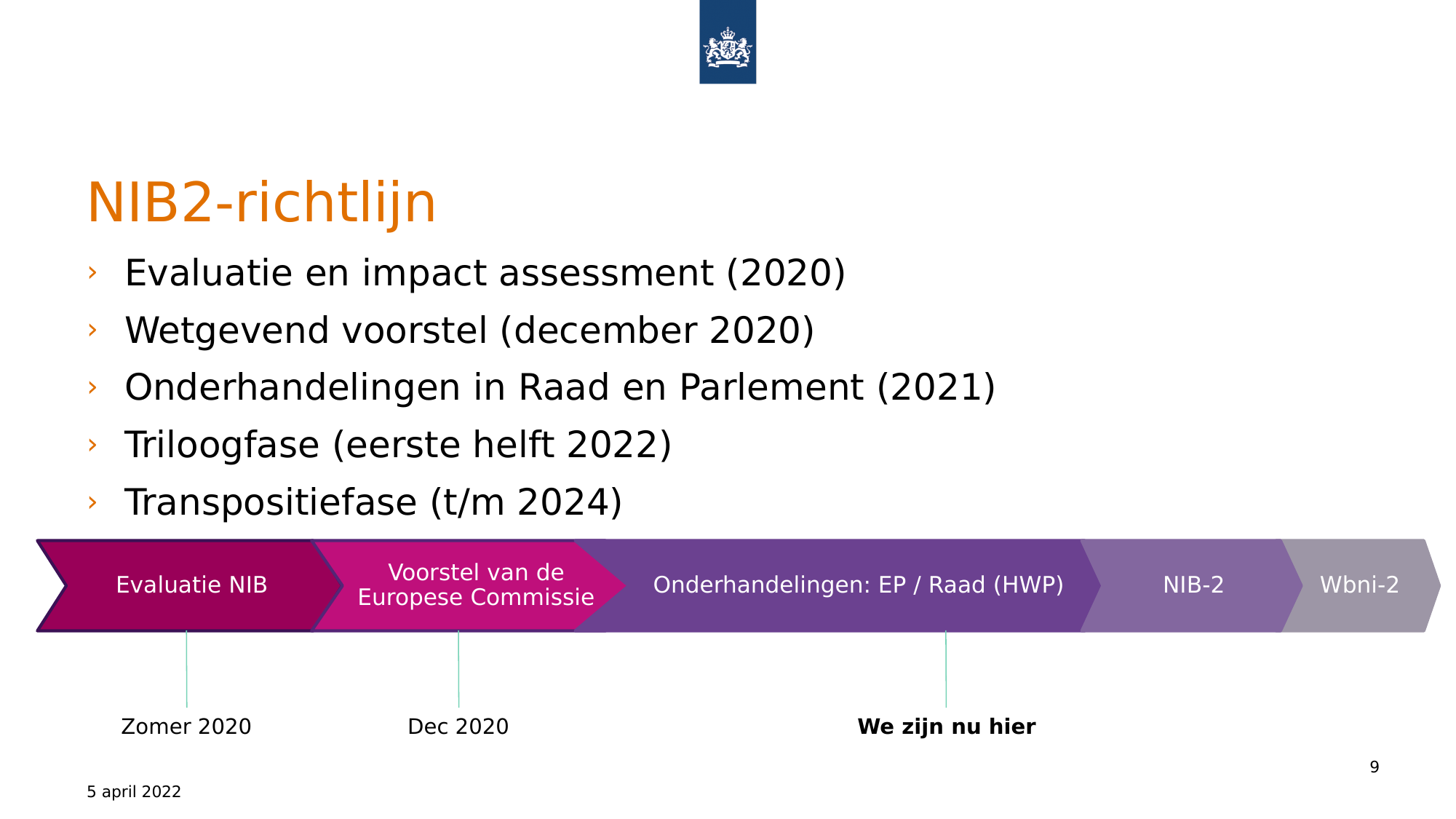

# NIB2-richtlijn
Evaluatie en impact assessment (2020)
Wetgevend voorstel (december 2020)
Onderhandelingen in Raad en Parlement (2021)
Triloogfase (eerste helft 2022)
Transpositiefase (t/m 2024)

Evaluatie NIB
Voorstel van de Europese Commissie
Onderhandelingen: EP / Raad (HWP)
NIB-2
Wbni-2
Zomer 2020
Dec 2020
We zijn nu hier

9
5 april 2022